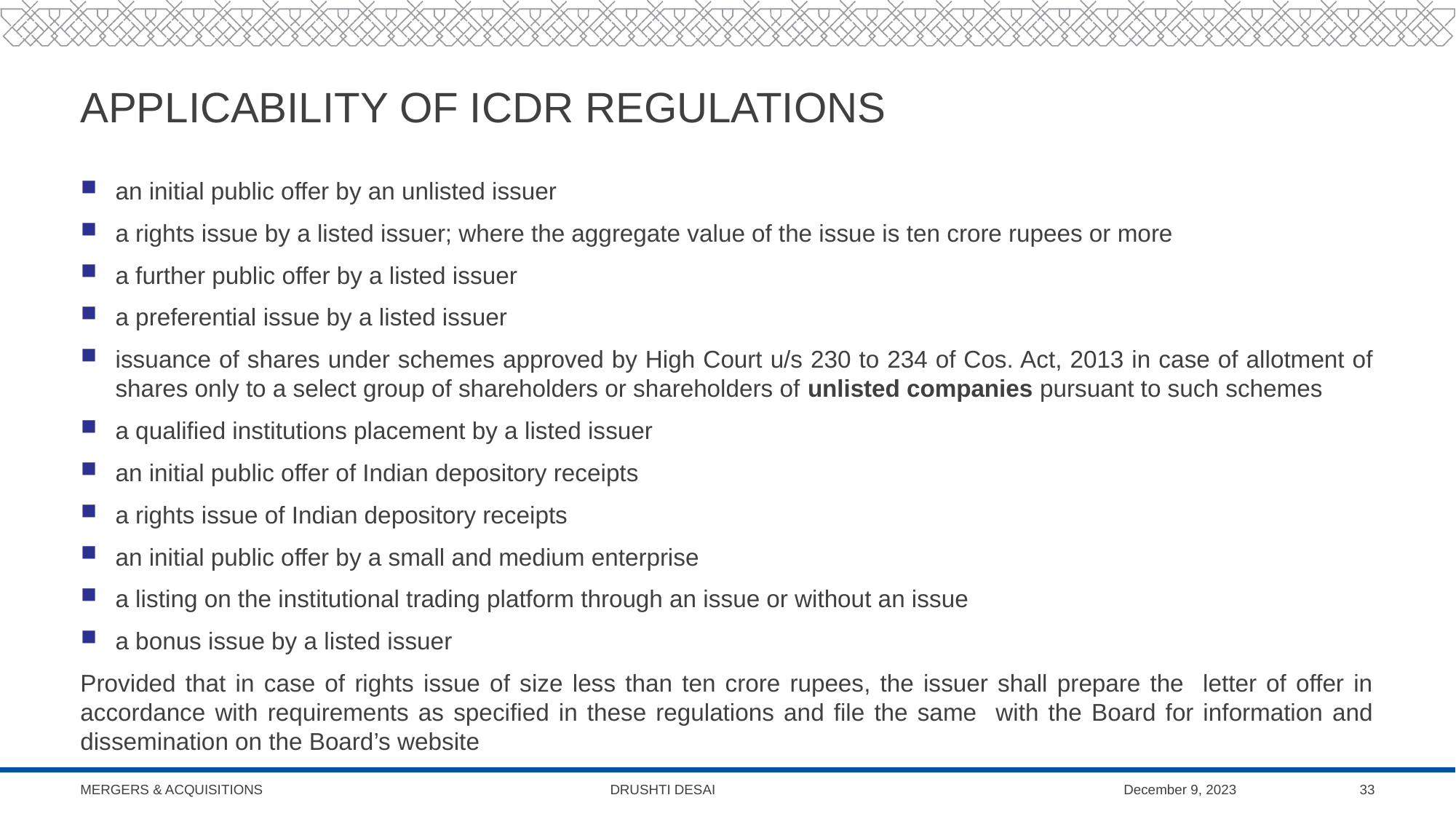

# Applicability of icdr regulations
an initial public offer by an unlisted issuer
a rights issue by a listed issuer; where the aggregate value of the issue is ten crore rupees or more
a further public offer by a listed issuer
a preferential issue by a listed issuer
issuance of shares under schemes approved by High Court u/s 230 to 234 of Cos. Act, 2013 in case of allotment of shares only to a select group of shareholders or shareholders of unlisted companies pursuant to such schemes
a qualified institutions placement by a listed issuer
an initial public offer of Indian depository receipts
a rights issue of Indian depository receipts
an initial public offer by a small and medium enterprise
a listing on the institutional trading platform through an issue or without an issue
a bonus issue by a listed issuer
Provided that in case of rights issue of size less than ten crore rupees, the issuer shall prepare the  letter of offer in accordance with requirements as specified in these regulations and file the same  with the Board for information and dissemination on the Board’s website

Mergers & Acquisitions                                                                                           Drushti Desai
December 9, 2023
33